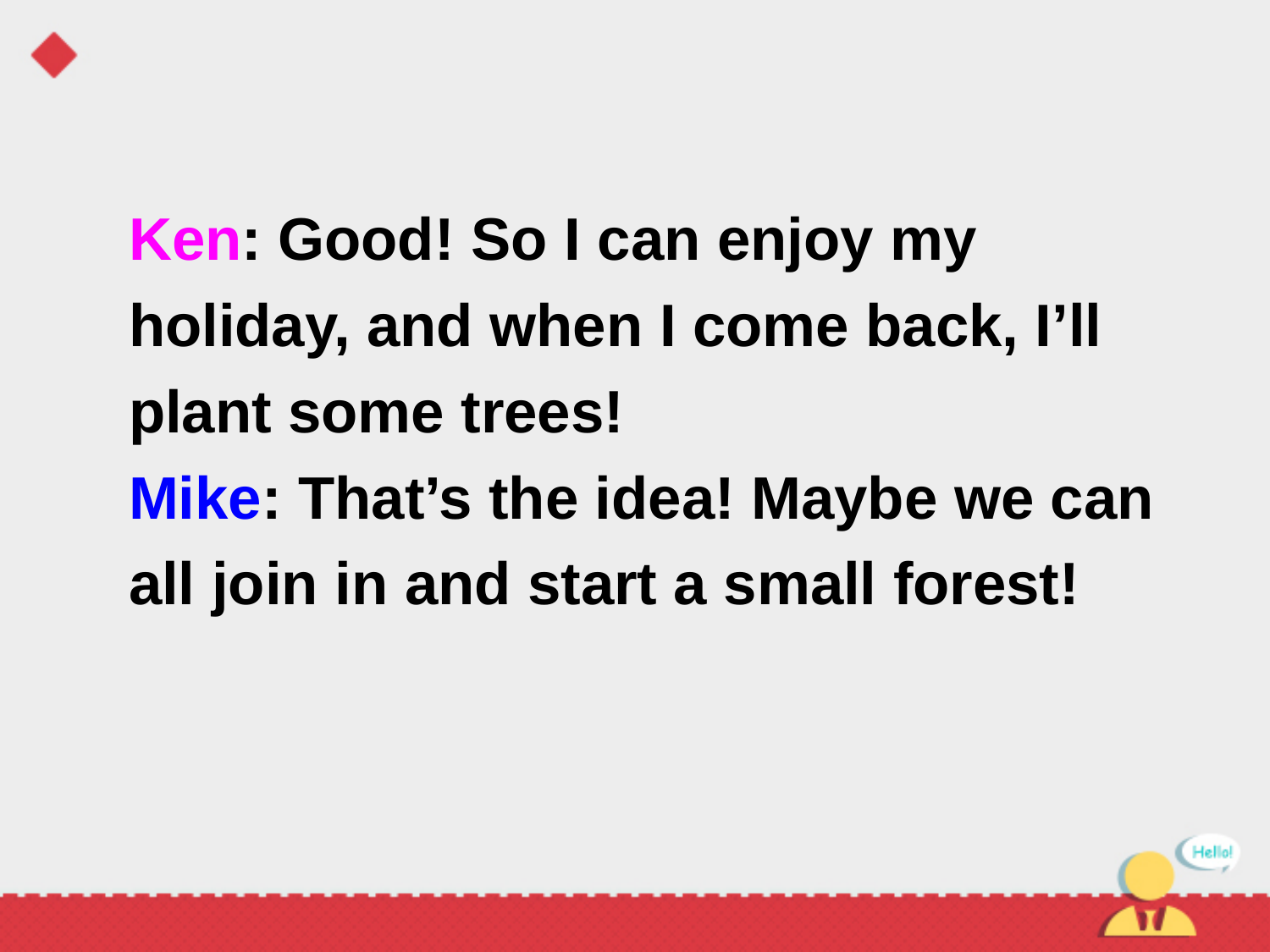

Ken: Good! So I can enjoy my holiday, and when I come back, I’ll plant some trees!
Mike: That’s the idea! Maybe we can all join in and start a small forest!